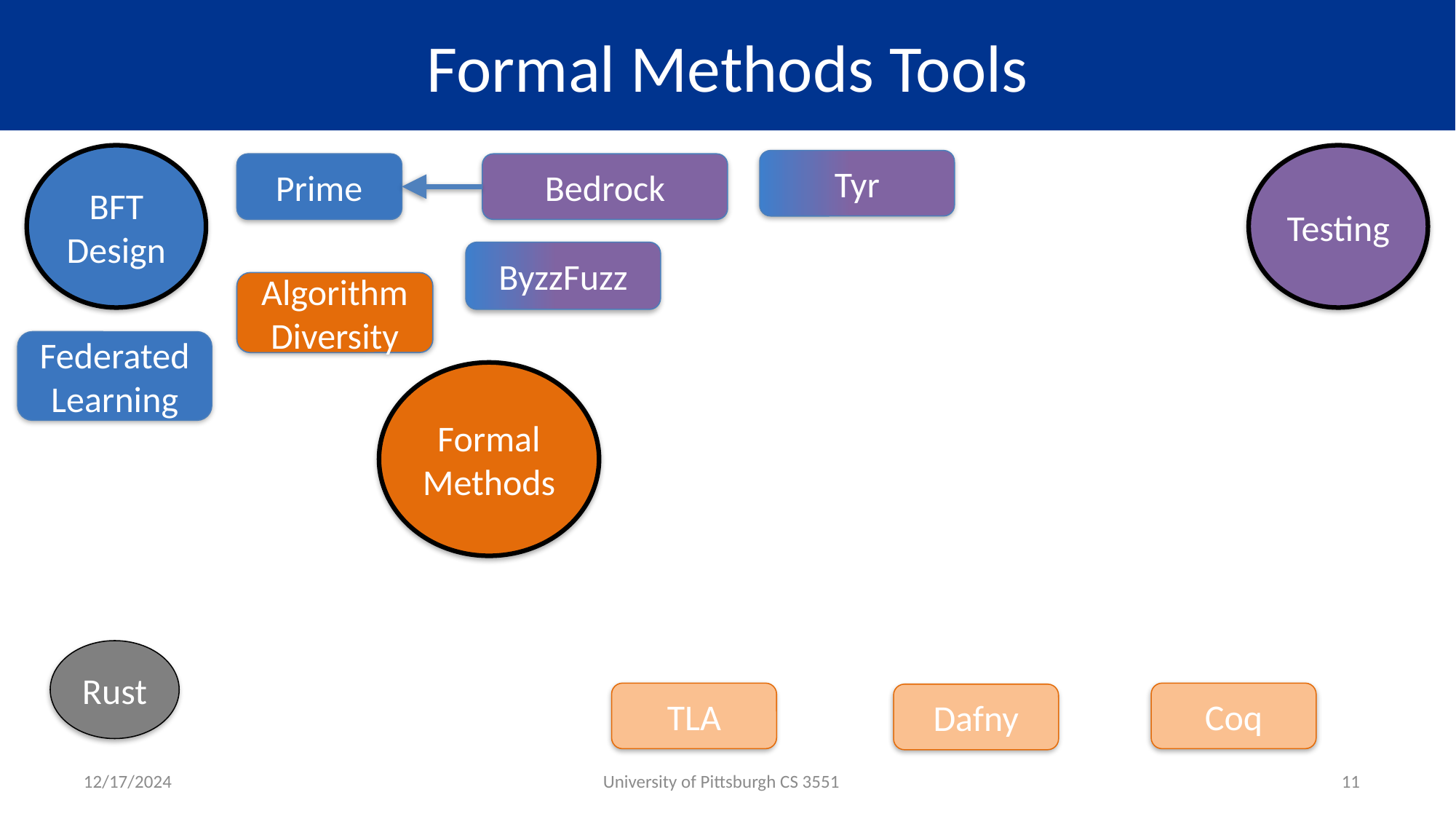

# Formal Methods Tools
Testing
BFT Design
Tyr
Prime
Bedrock
ByzzFuzz
Algorithm Diversity
Federated Learning
Formal Methods
Rust
Coq
TLA
Dafny
12/17/2024
University of Pittsburgh CS 3551
11